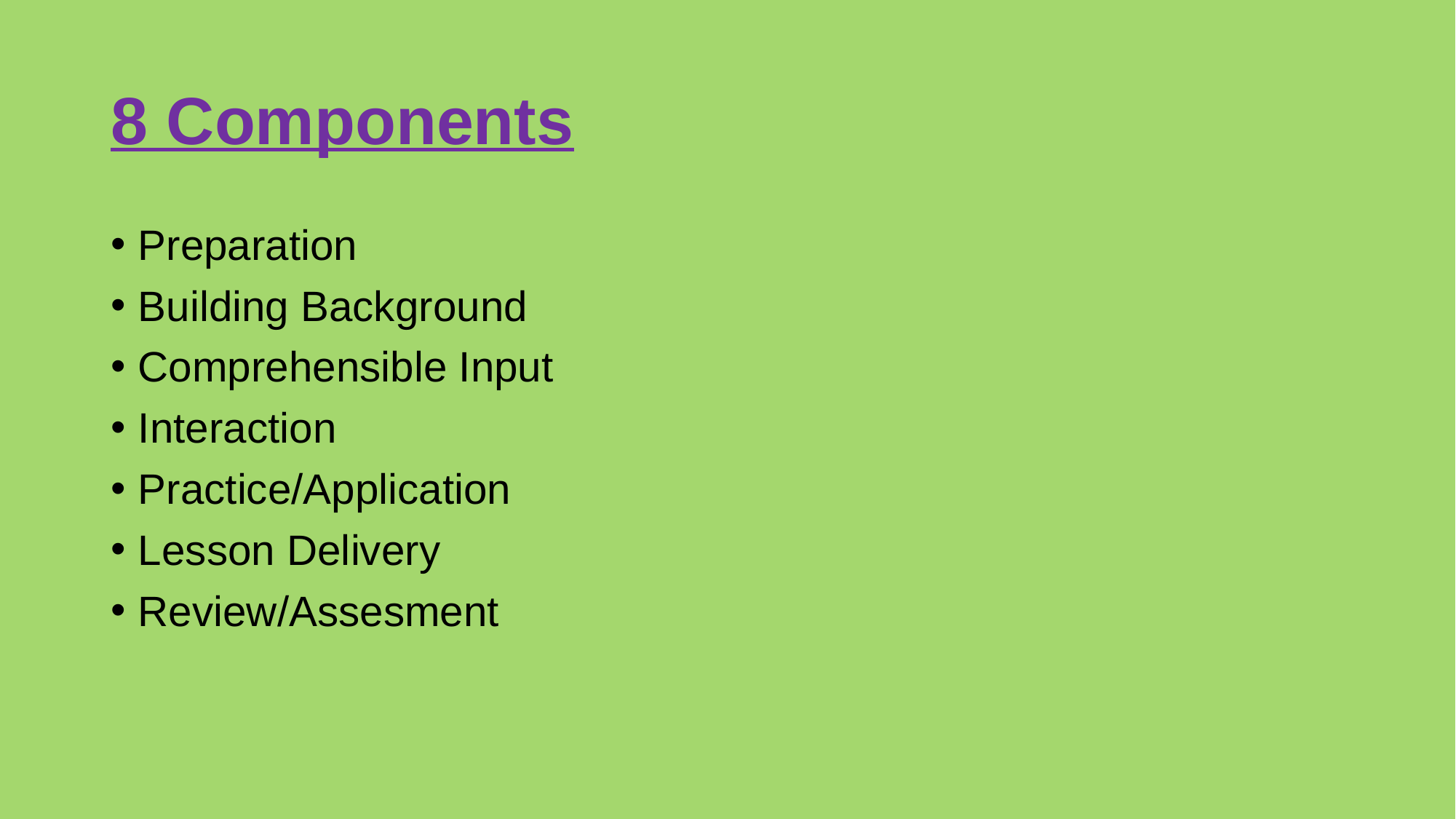

# 8 Components
Preparation
Building Background
Comprehensible Input
Interaction
Practice/Application
Lesson Delivery
Review/Assesment